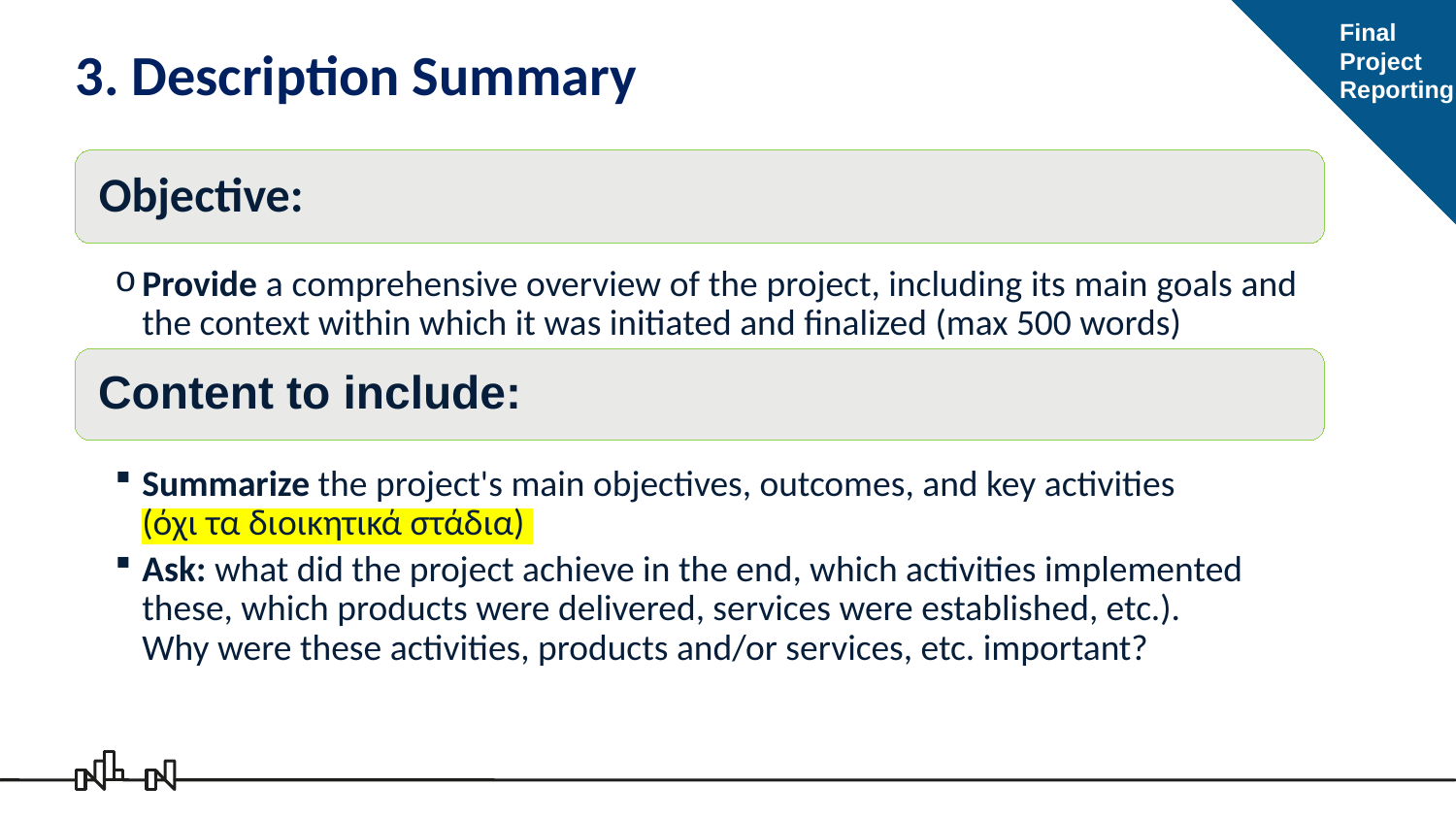

Final
Project
Reporting
# 3. Description Summary
Objective:
Provide a comprehensive overview of the project, including its main goals and the context within which it was initiated and finalized (max 500 words)
Content to include:
Summarize the project's main objectives, outcomes, and key activities
(όχι τα διοικητικά στάδια)
Ask: what did the project achieve in the end, which activities implemented these, which products were delivered, services were established, etc.).
Why were these activities, products and/or services, etc. important?